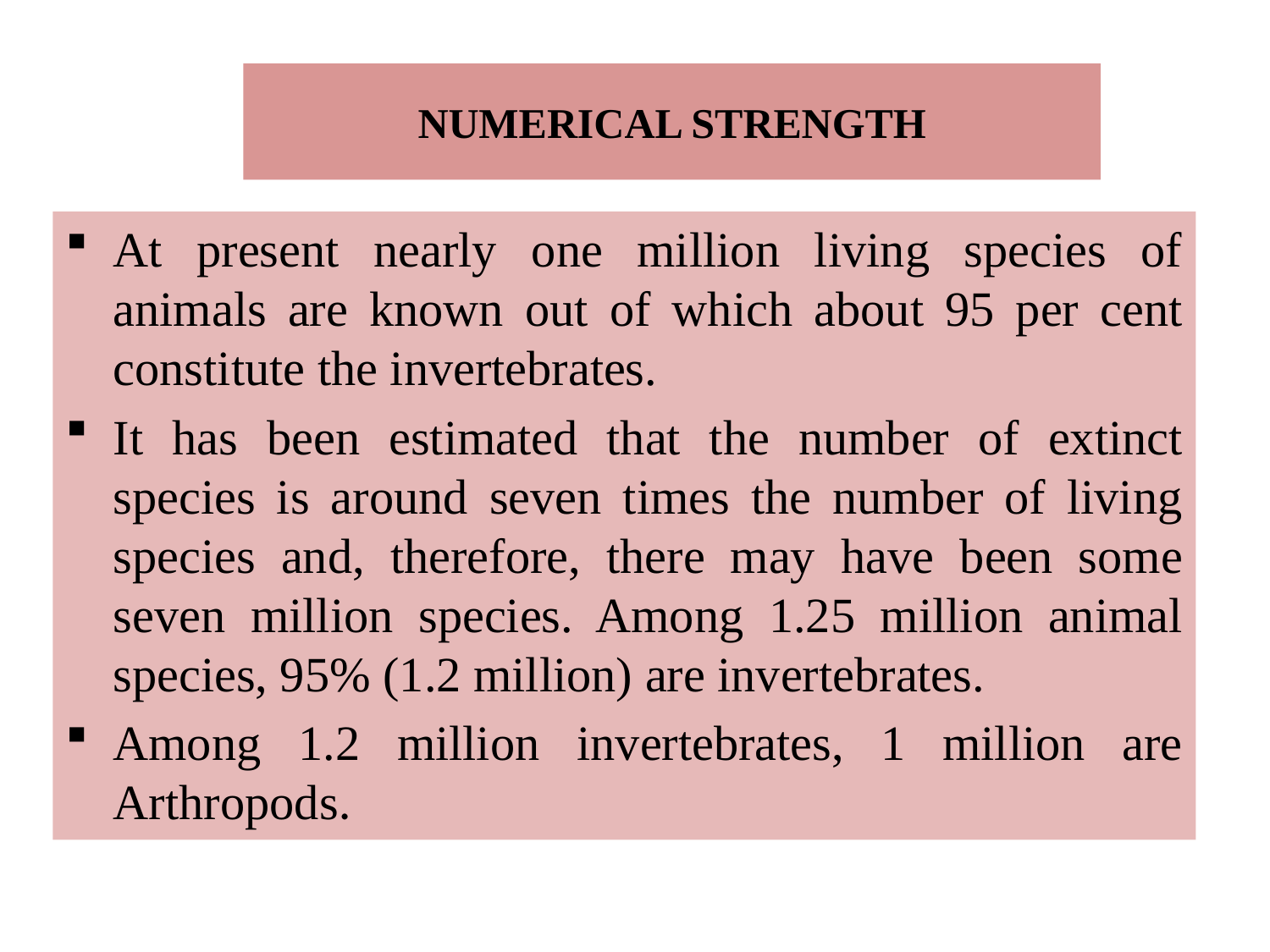

NUMERICAL STRENGTH
At present nearly one million living species of animals are known out of which about 95 per cent constitute the invertebrates.
It has been estimated that the number of extinct species is around seven times the number of living species and, therefore, there may have been some seven million species. Among 1.25 million animal species, 95% (1.2 million) are invertebrates.
Among 1.2 million invertebrates, 1 million are Arthropods.